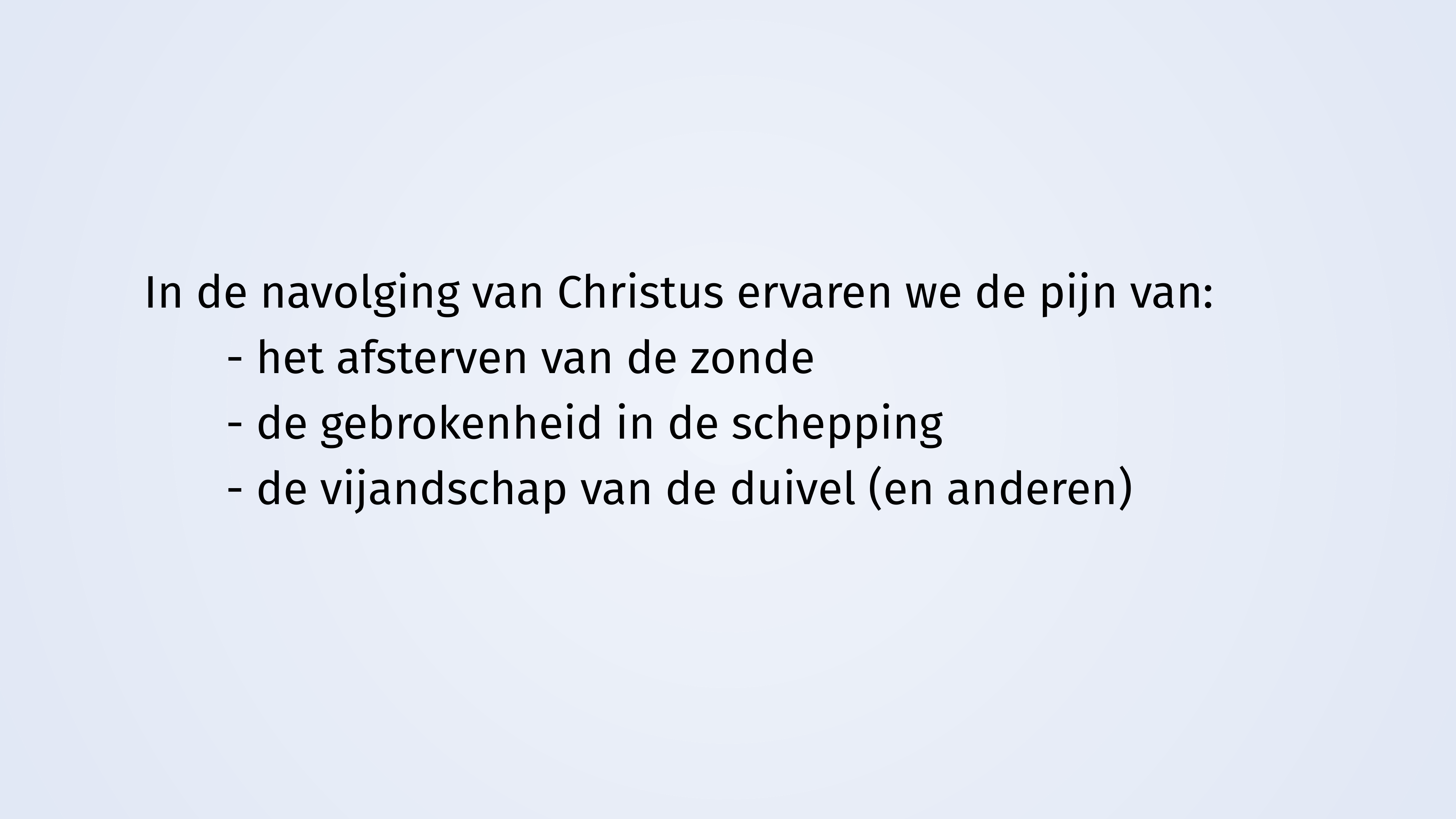

In de navolging van Christus ervaren we de pijn van:
- het afsterven van de zonde
- de gebrokenheid in de schepping
- de vijandschap van de duivel (en anderen)